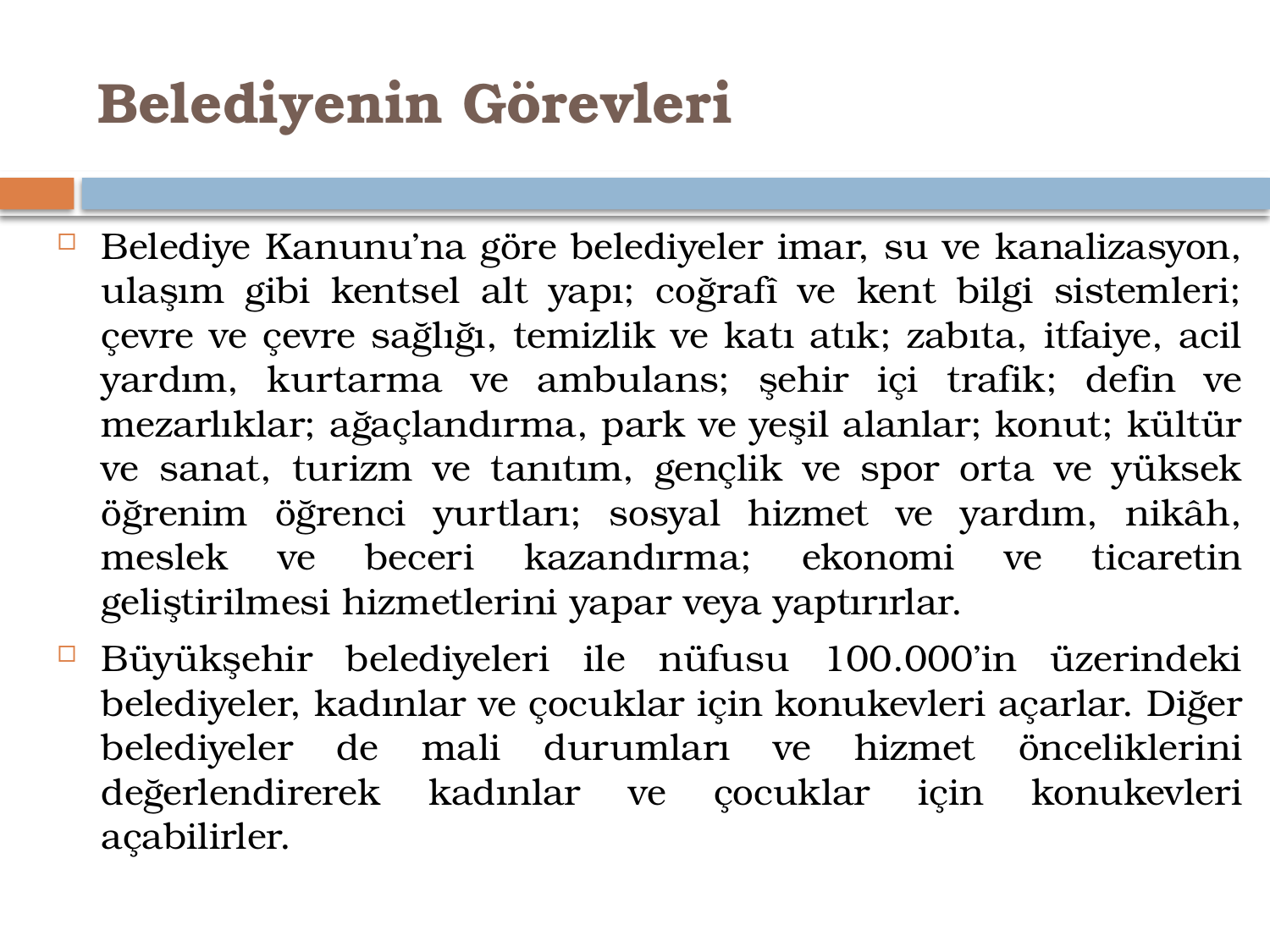

# Belediyenin Görevleri
Belediye Kanunu’na göre belediyeler imar, su ve kanalizasyon, ulaşım gibi kentsel alt yapı; coğrafî ve kent bilgi sistemleri; çevre ve çevre sağlığı, temizlik ve katı atık; zabıta, itfaiye, acil yardım, kurtarma ve ambulans; şehir içi trafik; defin ve mezarlıklar; ağaçlandırma, park ve yeşil alanlar; konut; kültür ve sanat, turizm ve tanıtım, gençlik ve spor orta ve yüksek öğrenim öğrenci yurtları; sosyal hizmet ve yardım, nikâh, meslek ve beceri kazandırma; ekonomi ve ticaretin geliştirilmesi hizmetlerini yapar veya yaptırırlar.
Büyükşehir belediyeleri ile nüfusu 100.000’in üzerindeki belediyeler, kadınlar ve çocuklar için konukevleri açarlar. Diğer belediyeler de mali durumları ve hizmet önceliklerini değerlendirerek kadınlar ve çocuklar için konukevleri açabilirler.